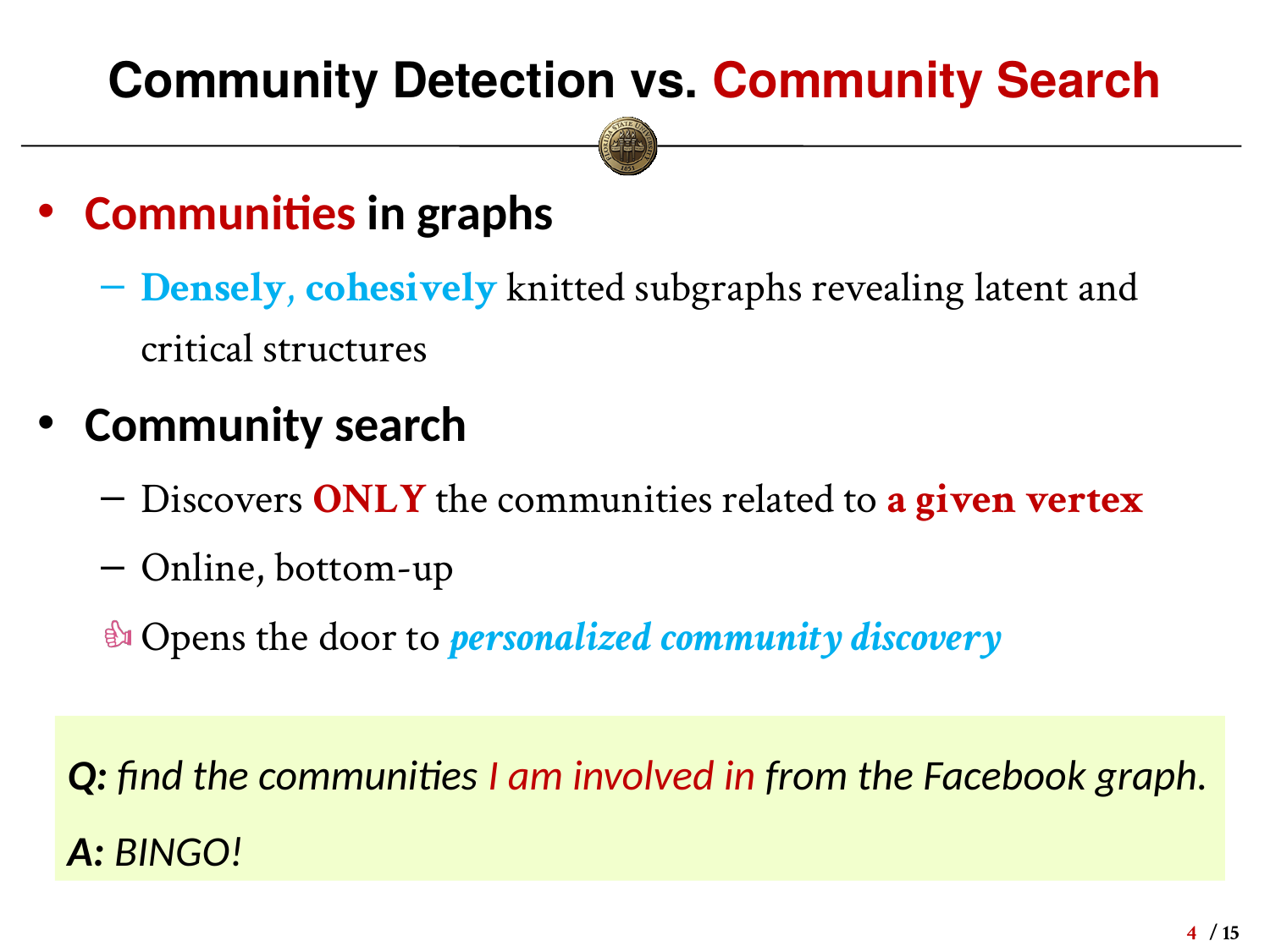

# Community Detection vs. Community Search
Communities in graphs
Densely, cohesively knitted subgraphs revealing latent and critical structures
Community search
Discovers ONLY the communities related to a given vertex
Online, bottom-up
Opens the door to personalized community discovery

Q: find the communities I am involved in from the Facebook graph.
A: BINGO!
4